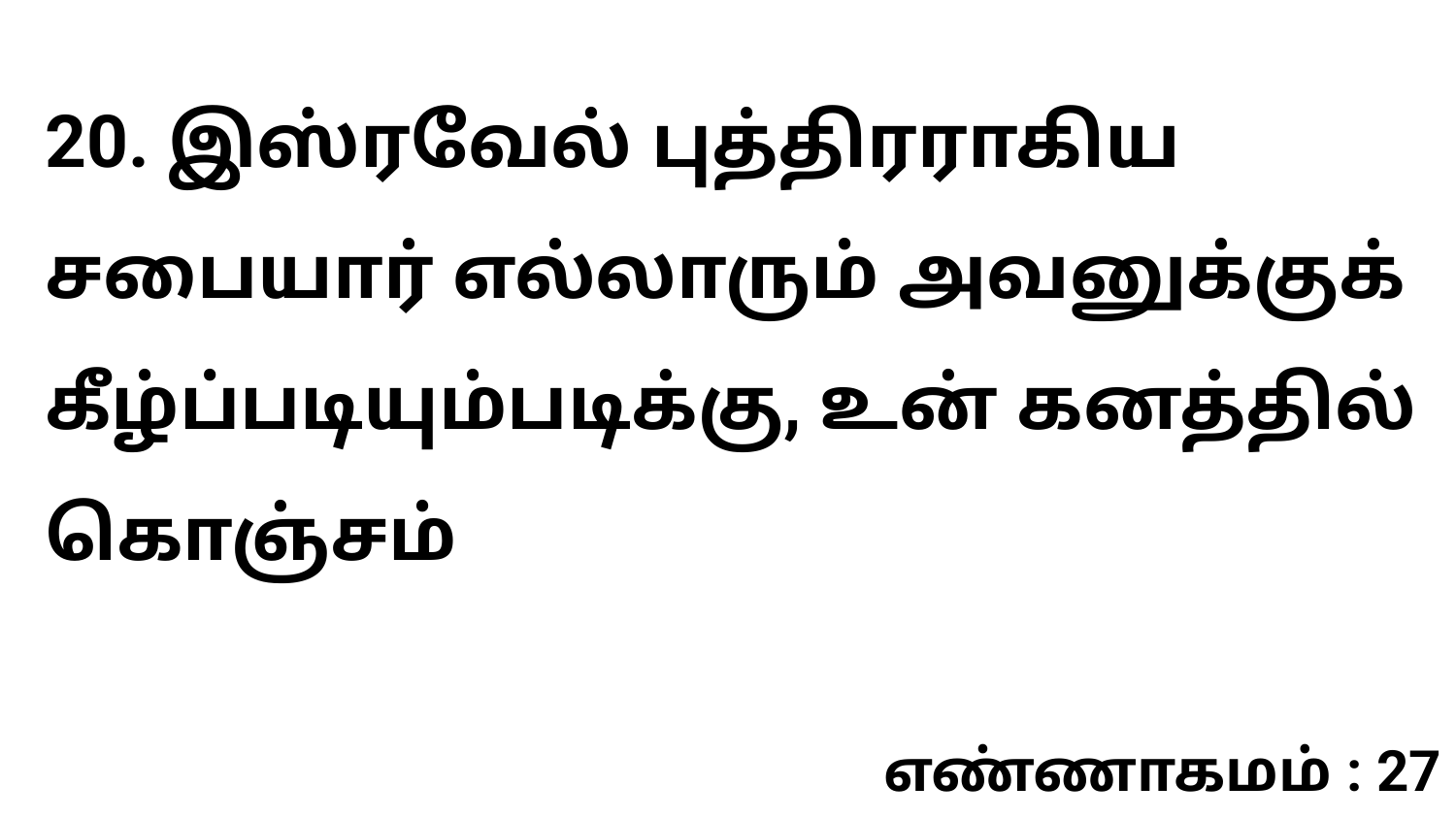

20. இஸ்ரவேல் புத்திரராகிய சபையார் எல்லாரும் அவனுக்குக் கீழ்ப்படியும்படிக்கு, உன் கனத்தில் கொஞ்சம்
எண்ணாகமம் : 27